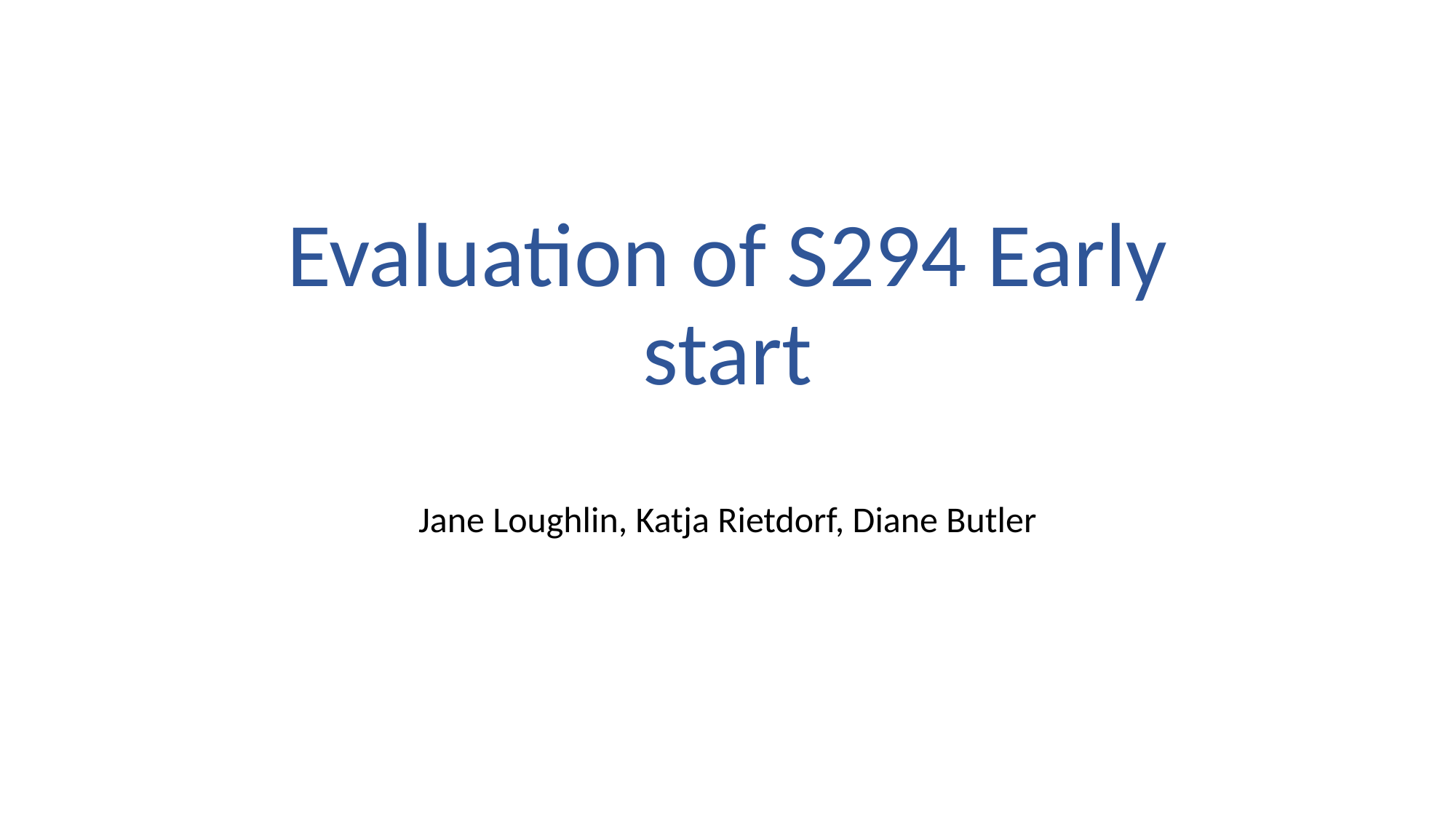

# Evaluation of S294 Early start
Jane Loughlin, Katja Rietdorf, Diane Butler